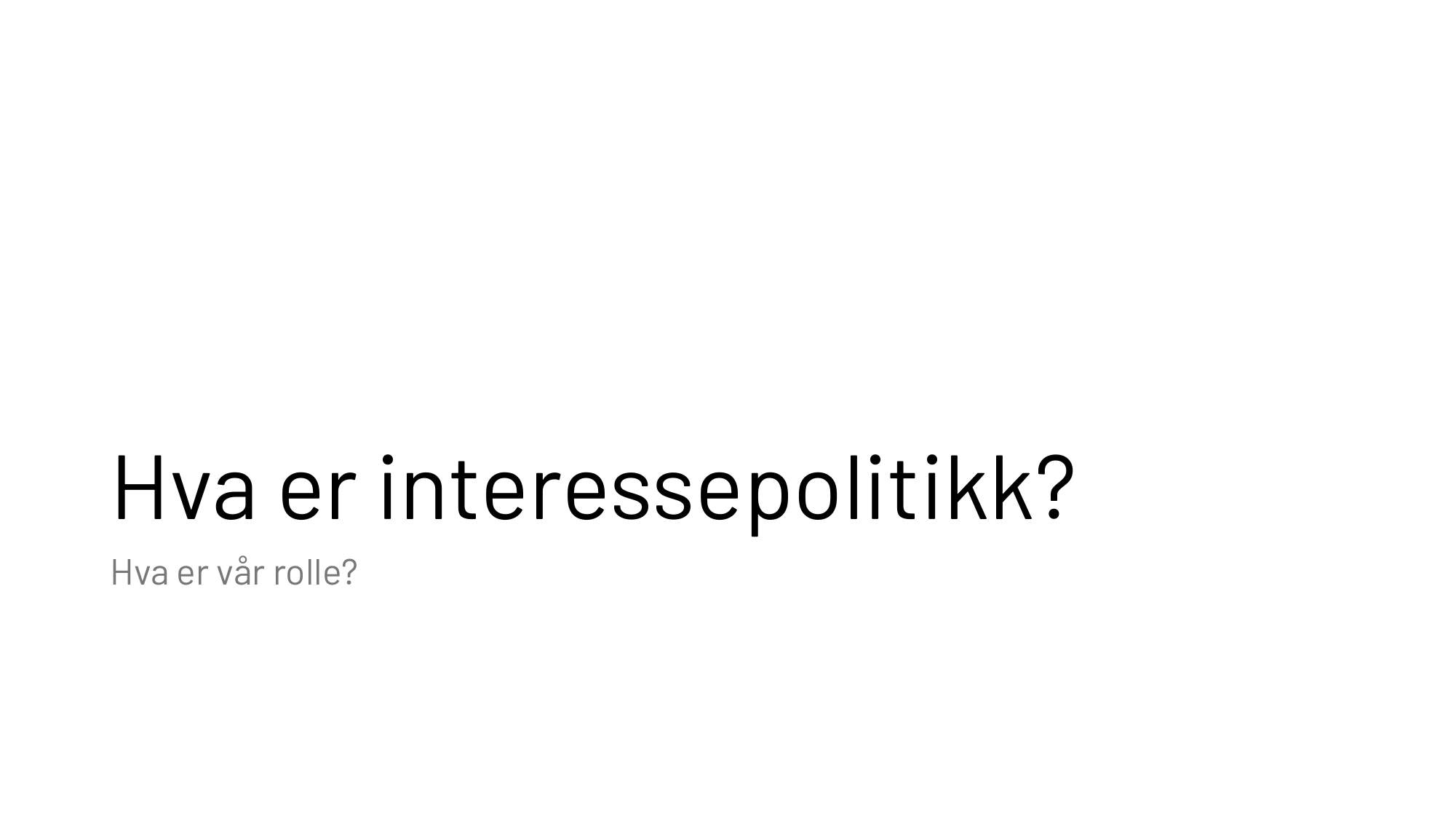

# Hva er interessepolitikk?
Hva er vår rolle?